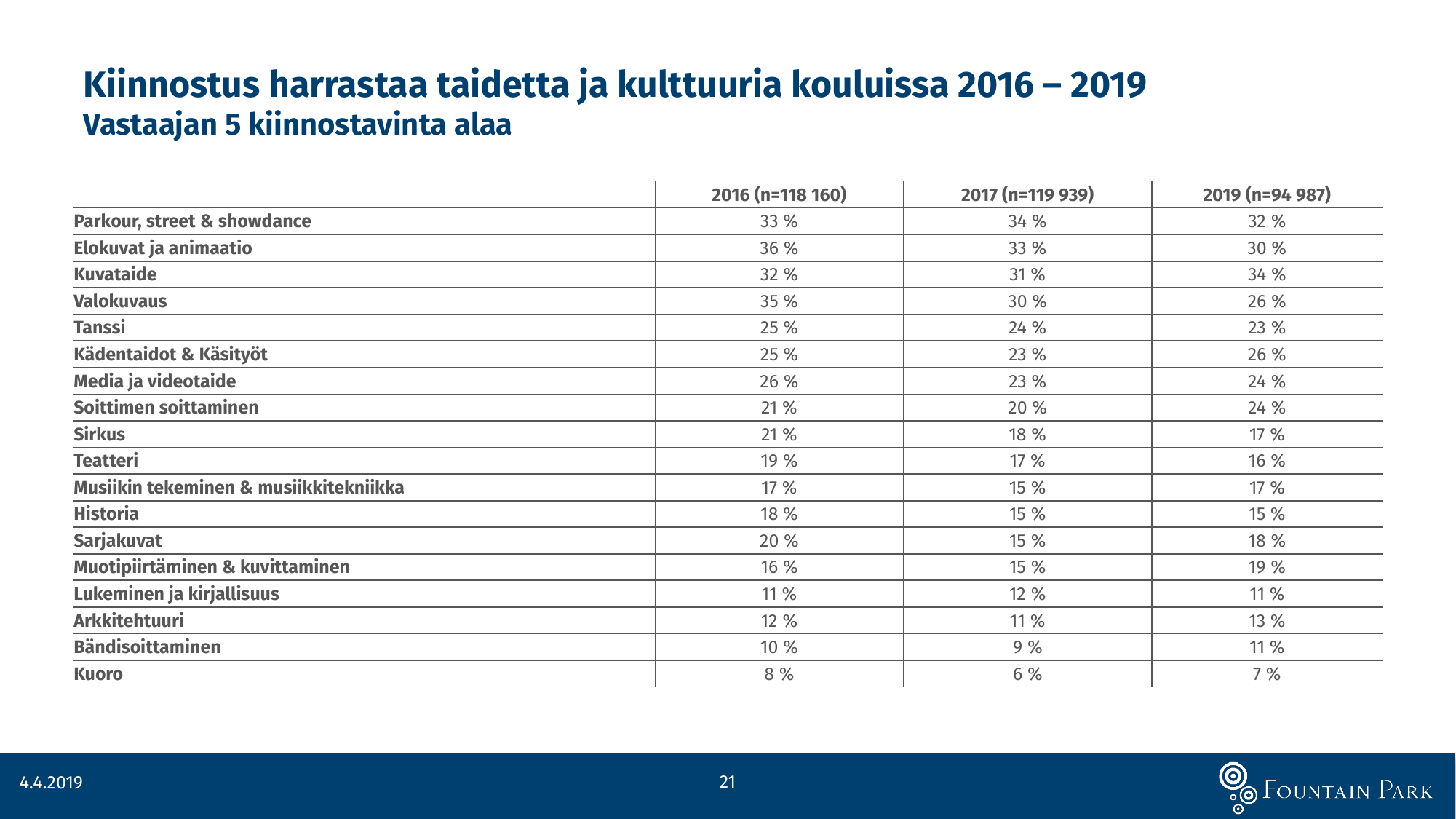

# Kiinnostus harrastaa taidetta ja kulttuuria kouluissa 2016 – 2019 Vastaajan 5 kiinnostavinta alaa
|  | 2016 (n=118 160) | 2017 (n=119 939) | 2019 (n=94 987) |
| --- | --- | --- | --- |
| Parkour, street & showdance | 33 % | 34 % | 32 % |
| Elokuvat ja animaatio | 36 % | 33 % | 30 % |
| Kuvataide | 32 % | 31 % | 34 % |
| Valokuvaus | 35 % | 30 % | 26 % |
| Tanssi | 25 % | 24 % | 23 % |
| Kädentaidot & Käsityöt | 25 % | 23 % | 26 % |
| Media ja videotaide | 26 % | 23 % | 24 % |
| Soittimen soittaminen | 21 % | 20 % | 24 % |
| Sirkus | 21 % | 18 % | 17 % |
| Teatteri | 19 % | 17 % | 16 % |
| Musiikin tekeminen & musiikkitekniikka | 17 % | 15 % | 17 % |
| Historia | 18 % | 15 % | 15 % |
| Sarjakuvat | 20 % | 15 % | 18 % |
| Muotipiirtäminen & kuvittaminen | 16 % | 15 % | 19 % |
| Lukeminen ja kirjallisuus | 11 % | 12 % | 11 % |
| Arkkitehtuuri | 12 % | 11 % | 13 % |
| Bändisoittaminen | 10 % | 9 % | 11 % |
| Kuoro | 8 % | 6 % | 7 % |
21
4.4.2019